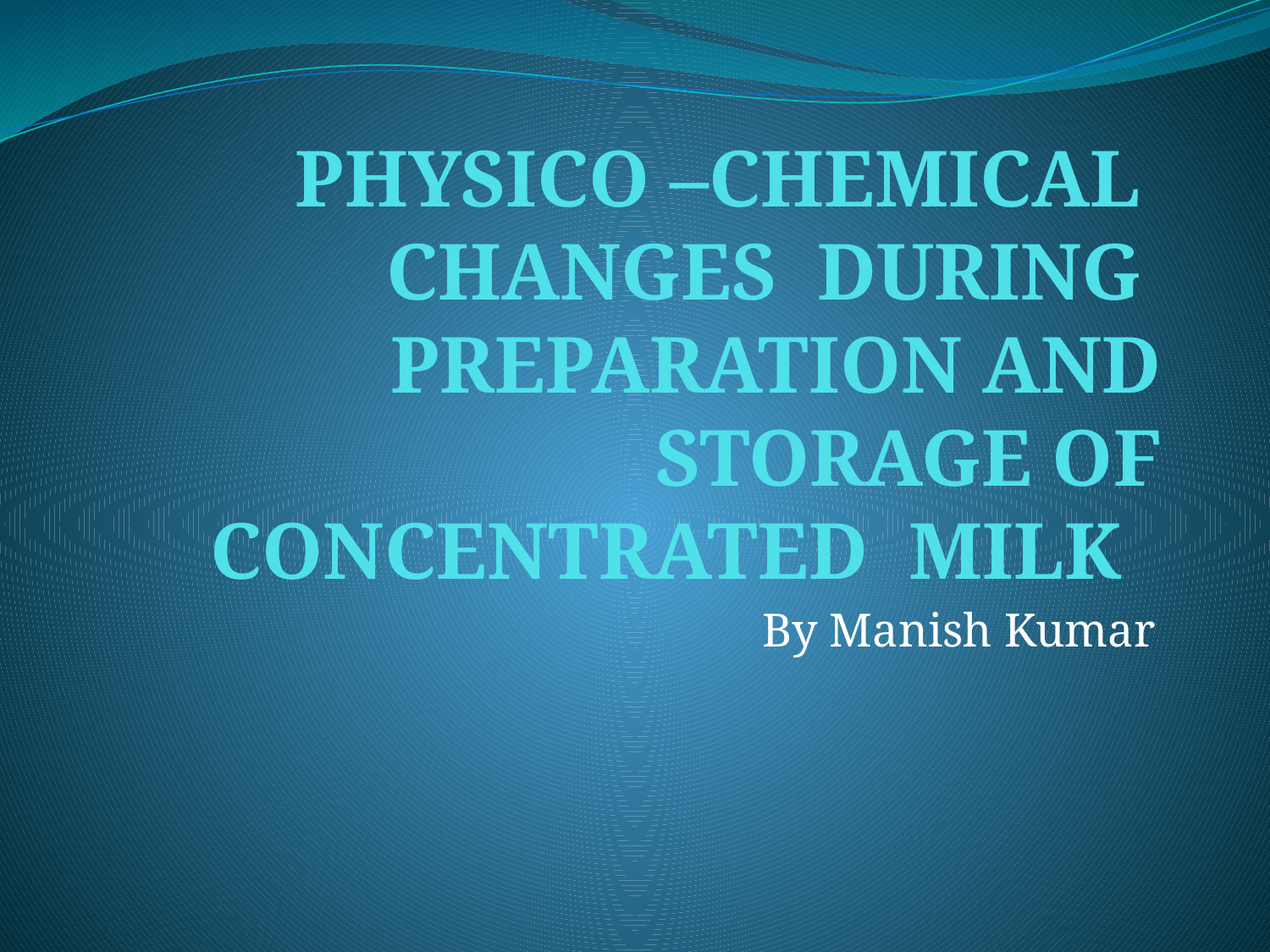

# PHYSICO –CHEMICAL  CHANGES  DURING  PREPARATION AND STORAGE OF CONCENTRATED  MILK
By Manish Kumar